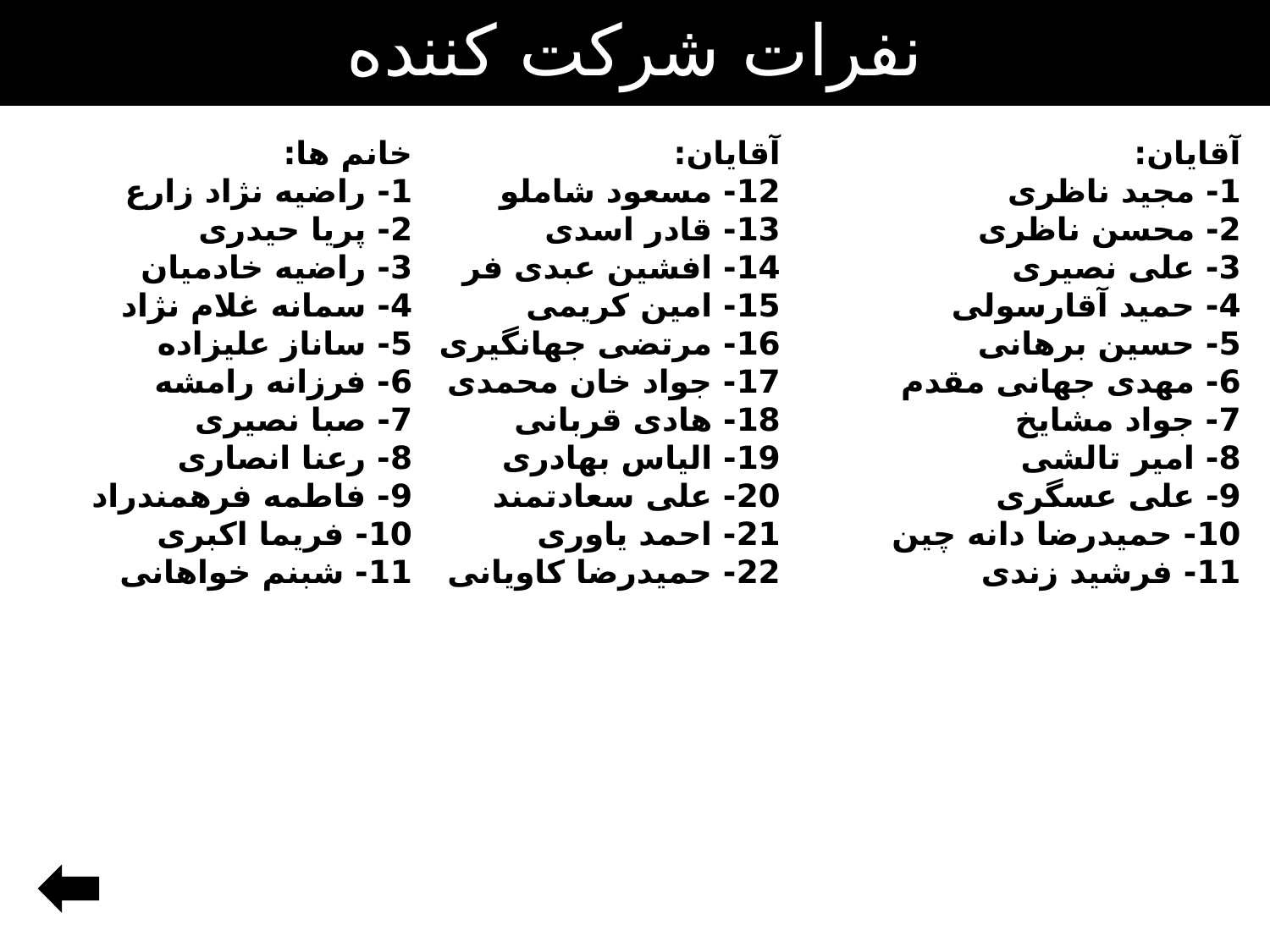

نفرات شرکت کننده
خانم ها:
1- راضیه نژاد زارع
2- پریا حیدری
3- راضیه خادمیان
4- سمانه غلام نژاد
5- ساناز علیزاده
6- فرزانه رامشه
7- صبا نصیری
8- رعنا انصاری
9- فاطمه فرهمندراد
10- فریما اکبری
11- شبنم خواهانی

آقایان:
12- مسعود شاملو
13- قادر اسدی
14- افشین عبدی فر
15- امین کریمی
16- مرتضی جهانگیری
17- جواد خان محمدی
18- هادی قربانی
19- الیاس بهادری
20- علی سعادتمند
21- احمد یاوری
22- حمیدرضا کاویانی
آقایان:
1- مجید ناظری
2- محسن ناظری
3- علی نصیری
4- حمید آقارسولی
5- حسین برهانی
6- مهدی جهانی مقدم
7- جواد مشایخ
8- امیر تالشی
9- علی عسگری
10- حمیدرضا دانه چین
11- فرشید زندی